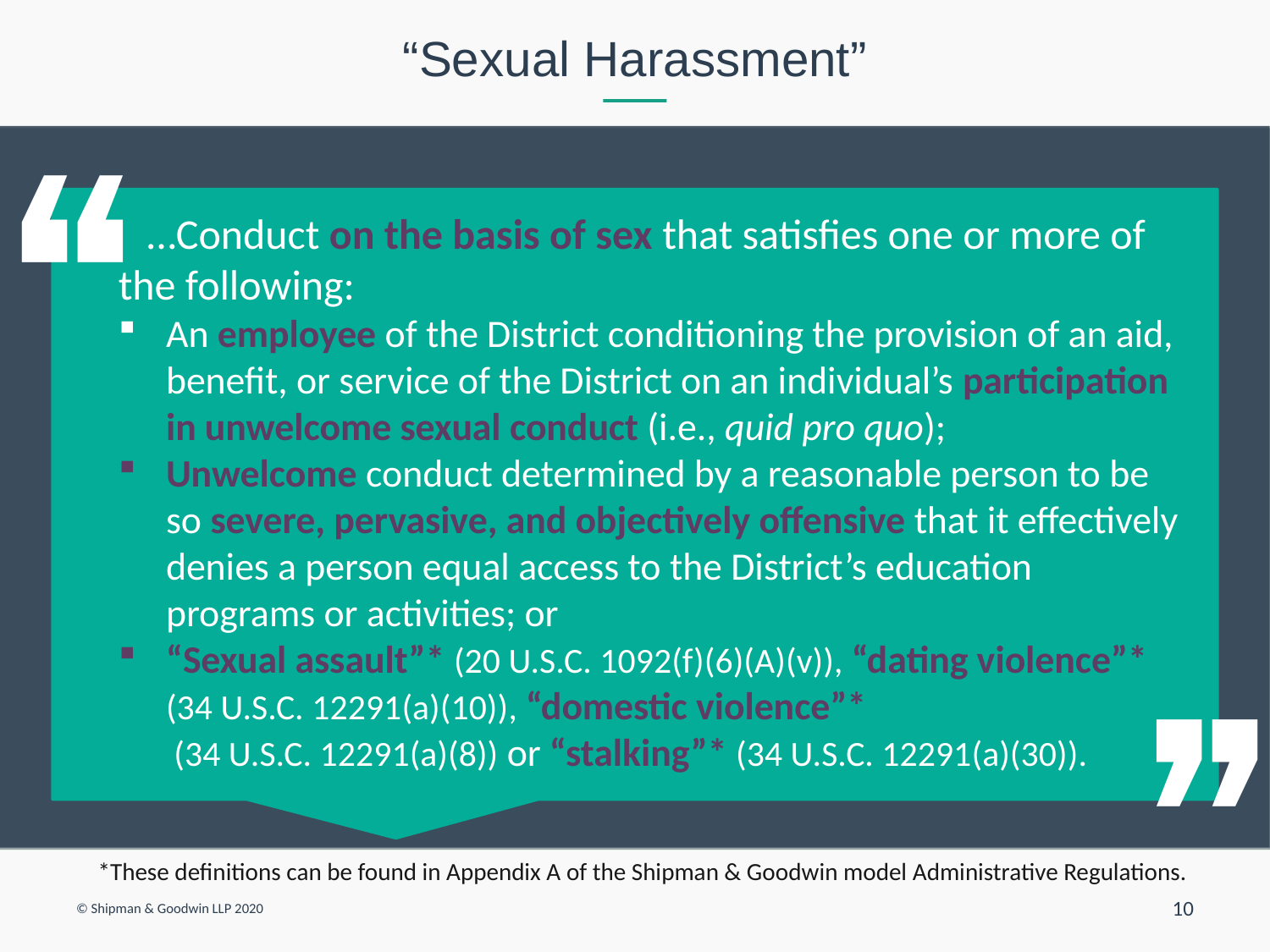

# “Sexual Harassment”
“

   …Conduct on the basis of sex that satisfies one or more of the following:
An employee of the District conditioning the provision of an aid, benefit, or service of the District on an individual’s participation in unwelcome sexual conduct (i.e., quid pro quo);
Unwelcome conduct determined by a reasonable person to be so severe, pervasive, and objectively offensive that it effectively denies a person equal access to the District’s education programs or activities; or
“Sexual assault”* (20 U.S.C. 1092(f)(6)(A)(v)), “dating violence”* (34 U.S.C. 12291(a)(10)), “domestic violence”*
 (34 U.S.C. 12291(a)(8)) or “stalking”* (34 U.S.C. 12291(a)(30)).
Increased
Flexibility
“
*These definitions can be found in Appendix A of the Shipman & Goodwin model Administrative Regulations.
© Shipman & Goodwin LLP 2020
10